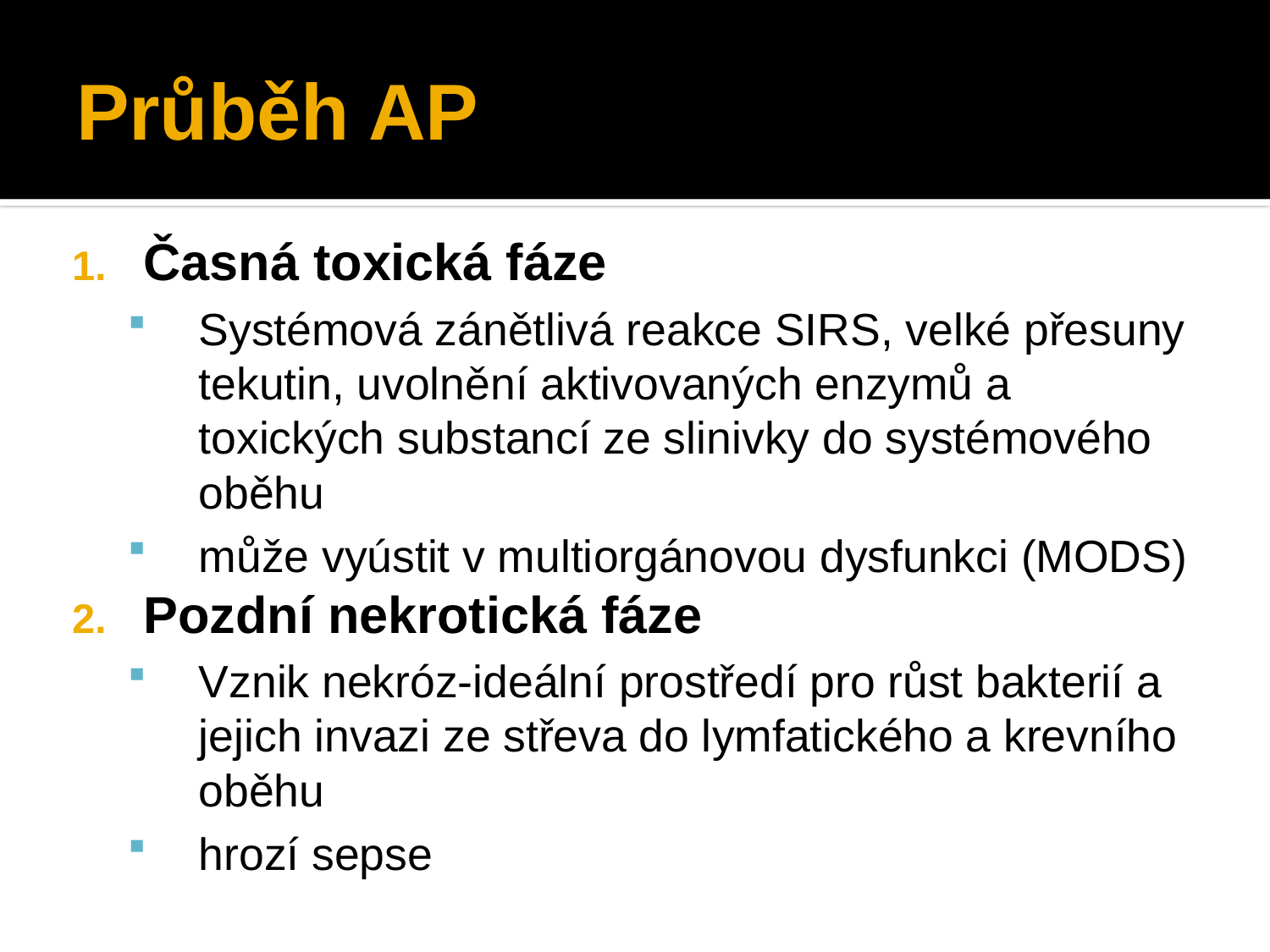

# Průběh AP
Časná toxická fáze
Systémová zánětlivá reakce SIRS, velké přesuny tekutin, uvolnění aktivovaných enzymů a toxických substancí ze slinivky do systémového oběhu
může vyústit v multiorgánovou dysfunkci (MODS)
Pozdní nekrotická fáze
Vznik nekróz-ideální prostředí pro růst bakterií a jejich invazi ze střeva do lymfatického a krevního oběhu
hrozí sepse